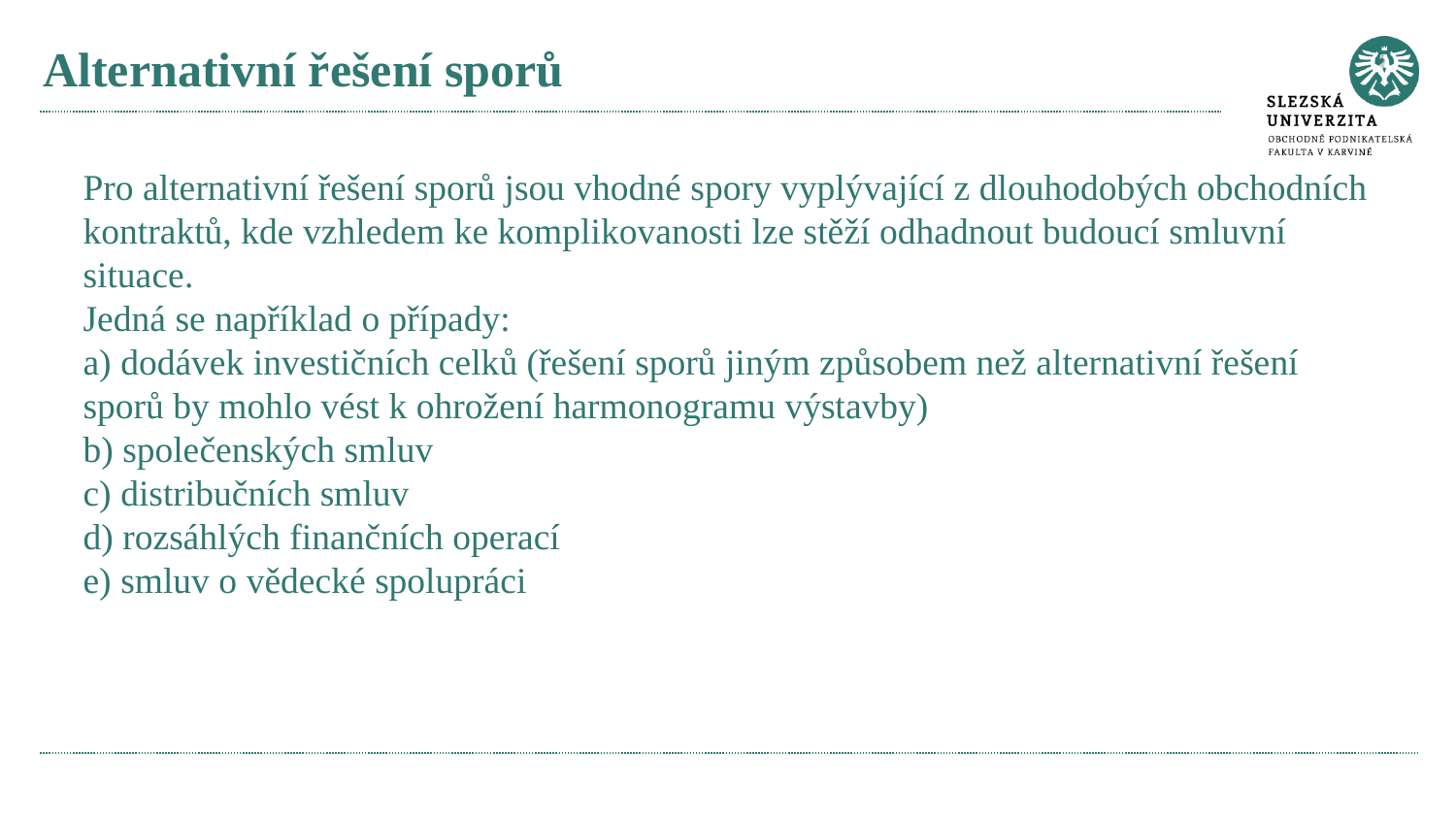

# Alternativní řešení sporů
Pro alternativní řešení sporů jsou vhodné spory vyplývající z dlouhodobých obchodních kontraktů, kde vzhledem ke komplikovanosti lze stěží odhadnout budoucí smluvní situace.
Jedná se například o případy:
a) dodávek investičních celků (řešení sporů jiným způsobem než alternativní řešení sporů by mohlo vést k ohrožení harmonogramu výstavby)
b) společenských smluv
c) distribučních smluv
d) rozsáhlých finančních operací
e) smluv o vědecké spolupráci